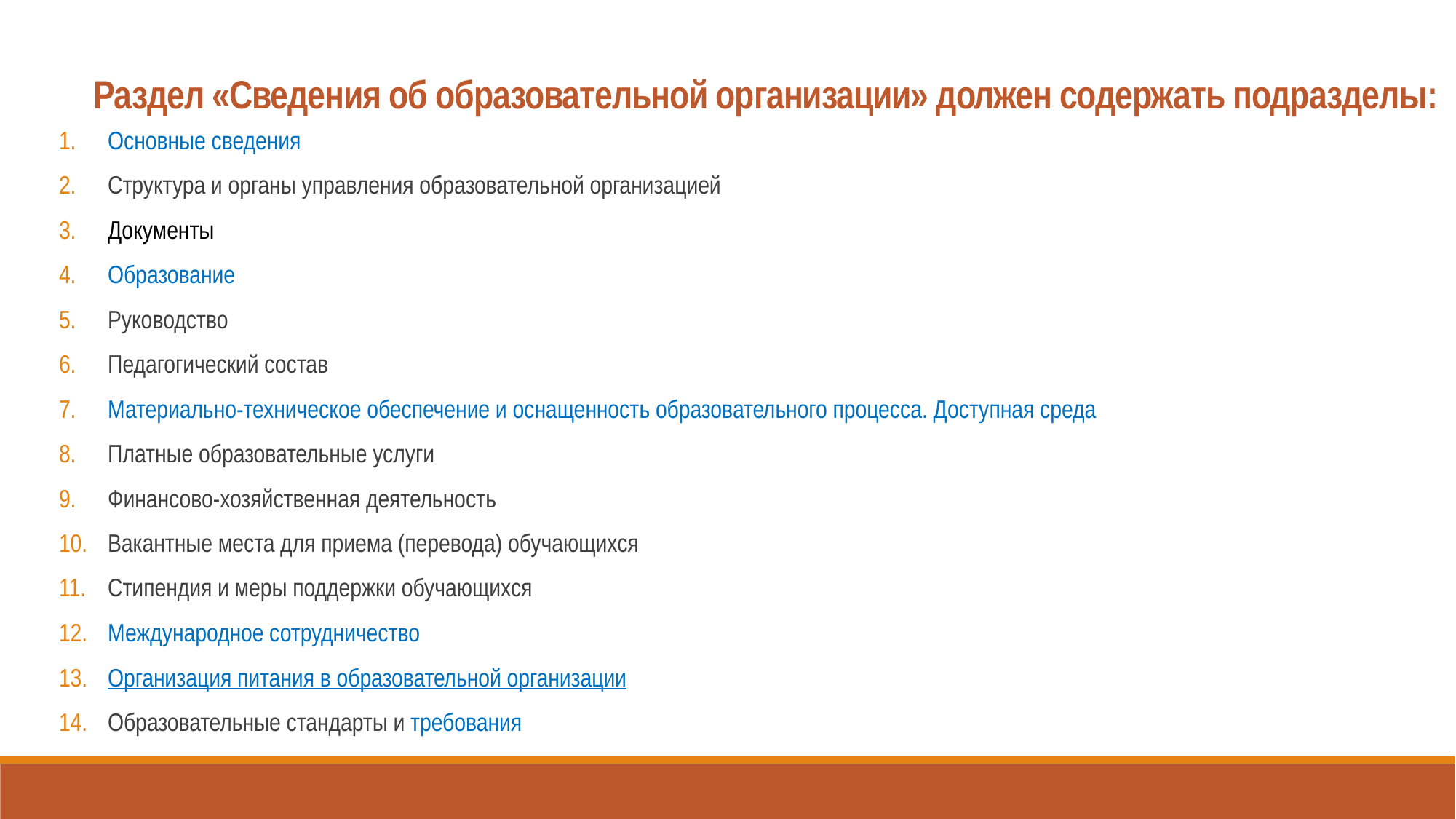

Раздел «Сведения об образовательной организации» должен содержать подразделы:
Основные сведения
Структура и органы управления образовательной организацией
Документы
Образование
Руководство
Педагогический состав
Материально-техническое обеспечение и оснащенность образовательного процесса. Доступная среда
Платные образовательные услуги
Финансово-хозяйственная деятельность
Вакантные места для приема (перевода) обучающихся
Стипендия и меры поддержки обучающихся
Международное сотрудничество
Организация питания в образовательной организации
Образовательные стандарты и требования